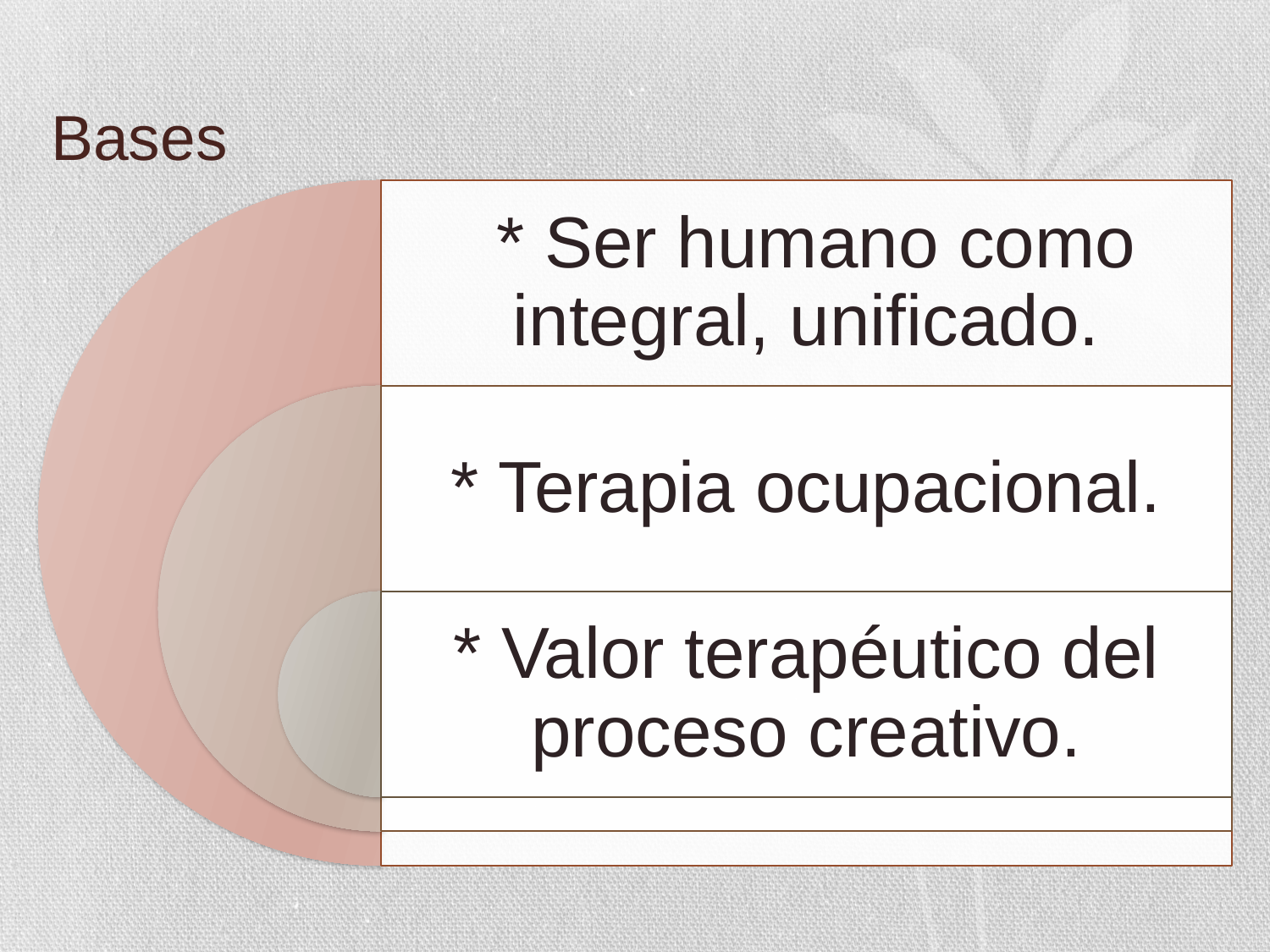

# Bases
 * Ser humano como integral, unificado.
* Terapia ocupacional.
* Valor terapéutico del proceso creativo.